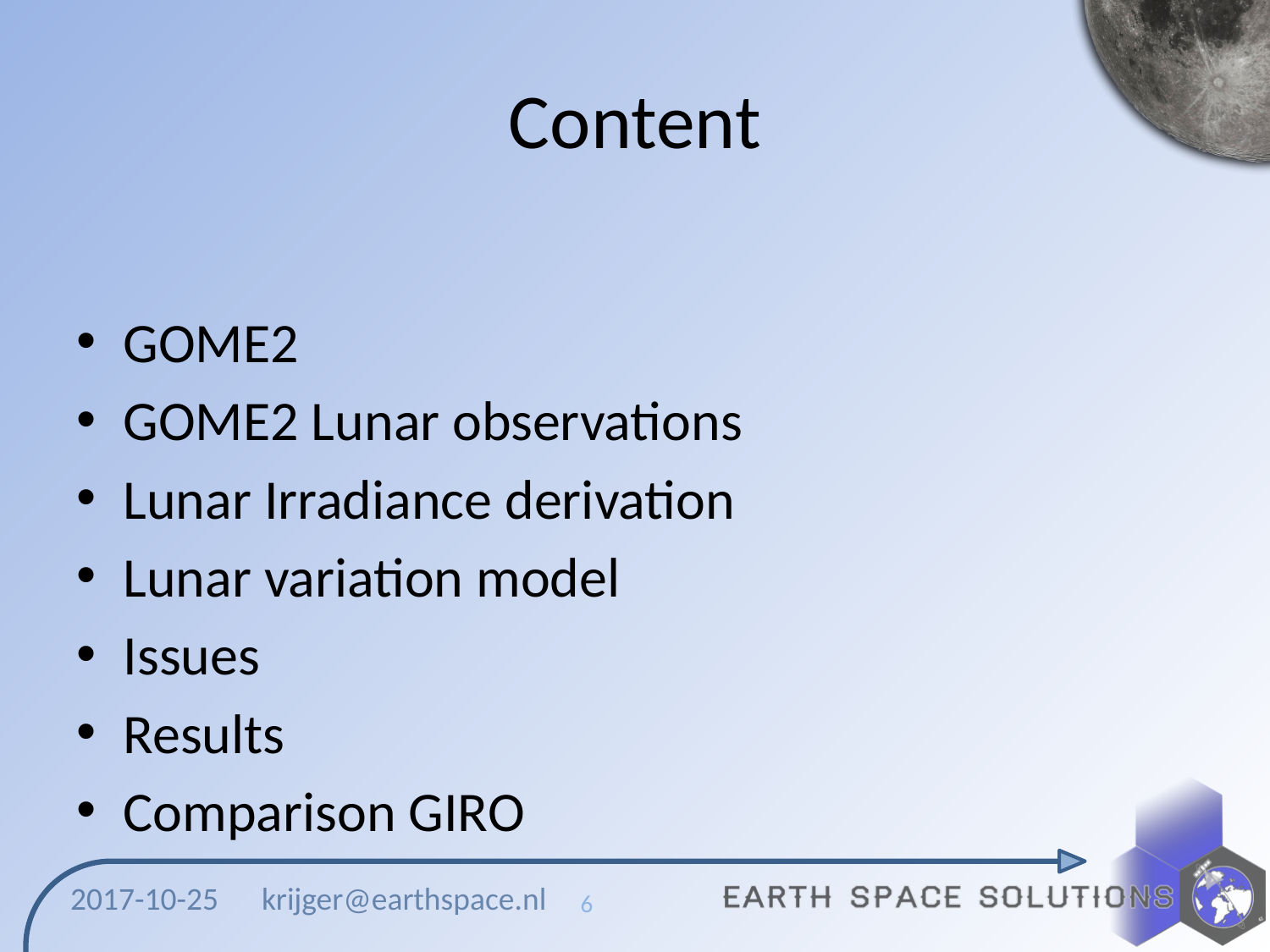

# Content

GOME2
GOME2 Lunar observations
Lunar Irradiance derivation
Lunar variation model
Issues
Results
Comparison GIRO